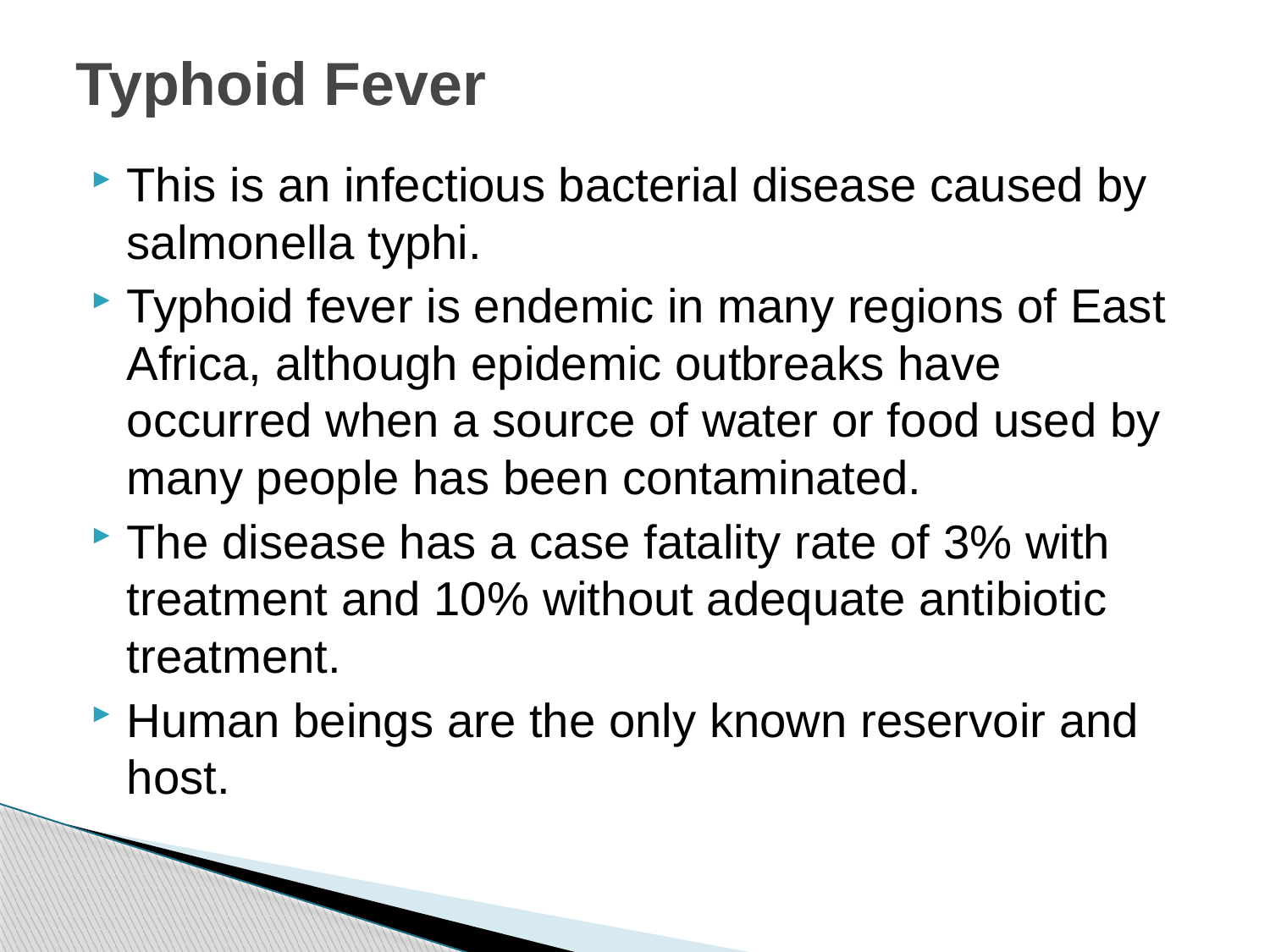

# Typhoid Fever
This is an infectious bacterial disease caused by salmonella typhi.
Typhoid fever is endemic in many regions of East Africa, although epidemic outbreaks have occurred when a source of water or food used by many people has been contaminated.
The disease has a case fatality rate of 3% with treatment and 10% without adequate antibiotic treatment.
Human beings are the only known reservoir and host.